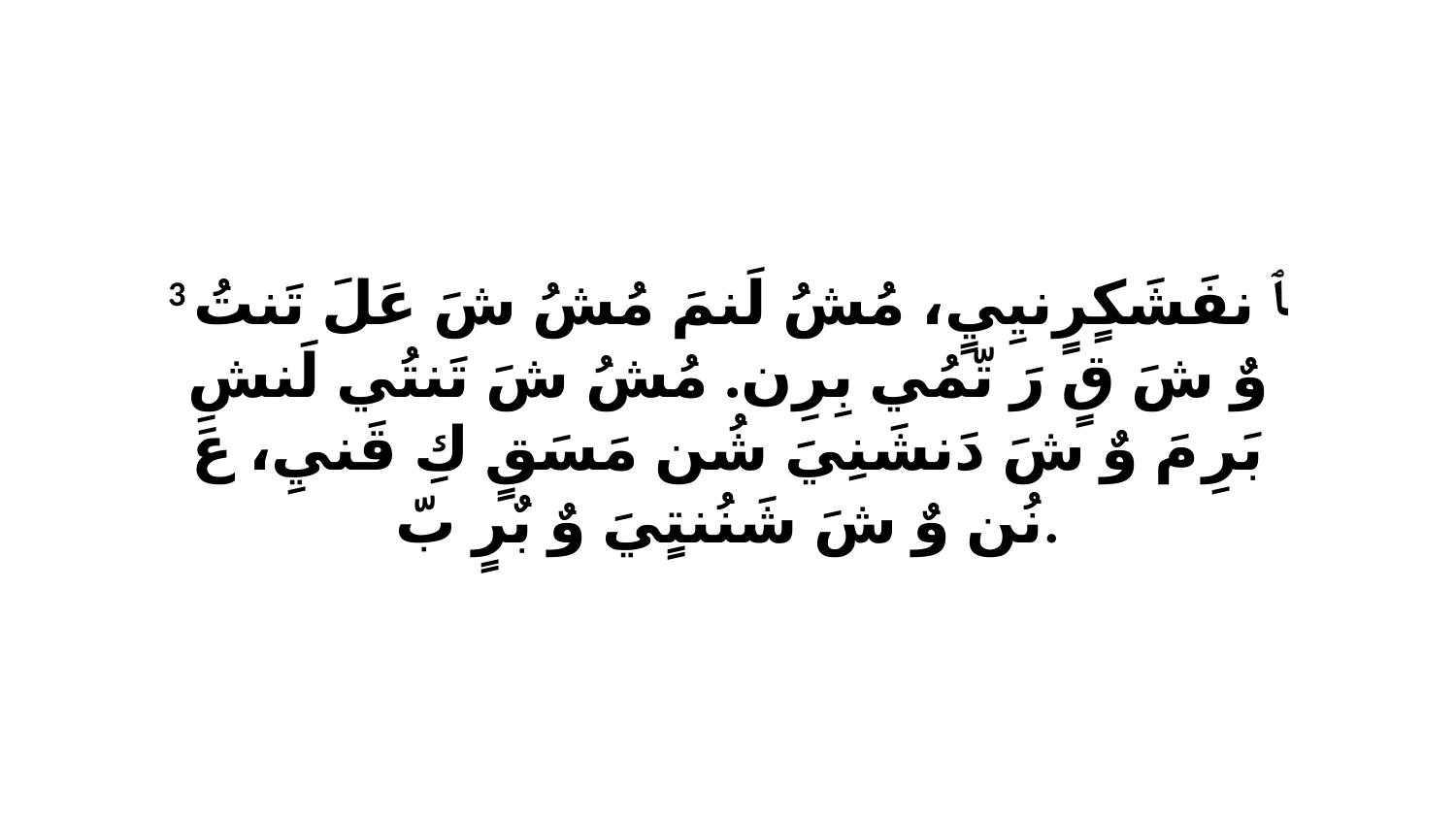

3 ﭑ نفَشَكٍرٍنيِيٍ، مُشُ لَنمَ مُشُ شَ عَلَ تَنتُ وٌ شَ قٍ رَ تّمُي بِرِن. مُشُ شَ تَنتُي لَنشِ بَرِ مَ وٌ شَ دَنشَنِيَ شُن مَسَقٍ كِ قَنيِ، عَ نُن وٌ شَ شَنُنتٍيَ وٌ بٌرٍ بّ.